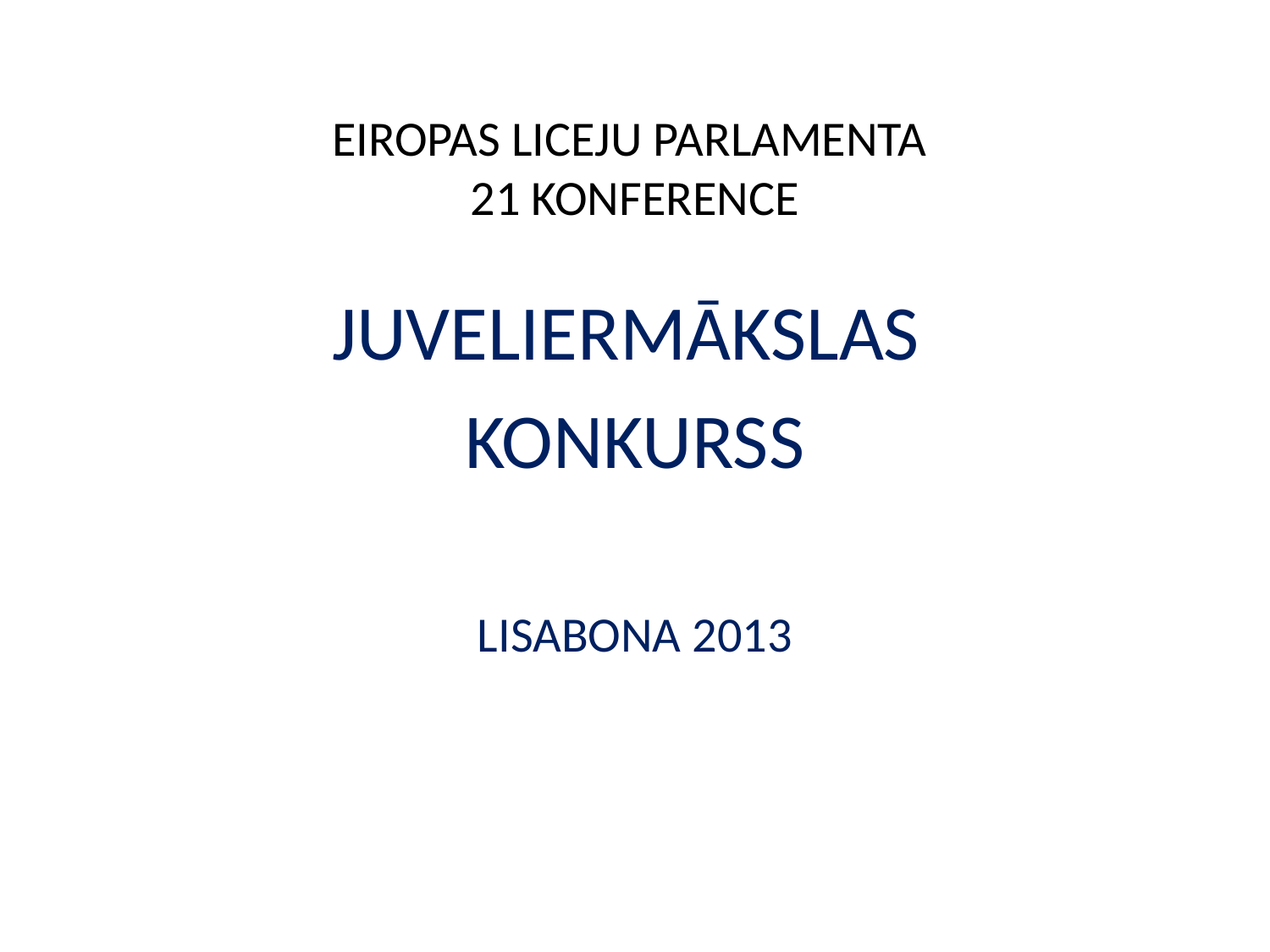

# EIROPAS LICEJU PARLAMENTA 21 KONFERENCE
JUVELIERMĀKSLAS
KONKURSS

LISABONA 2013